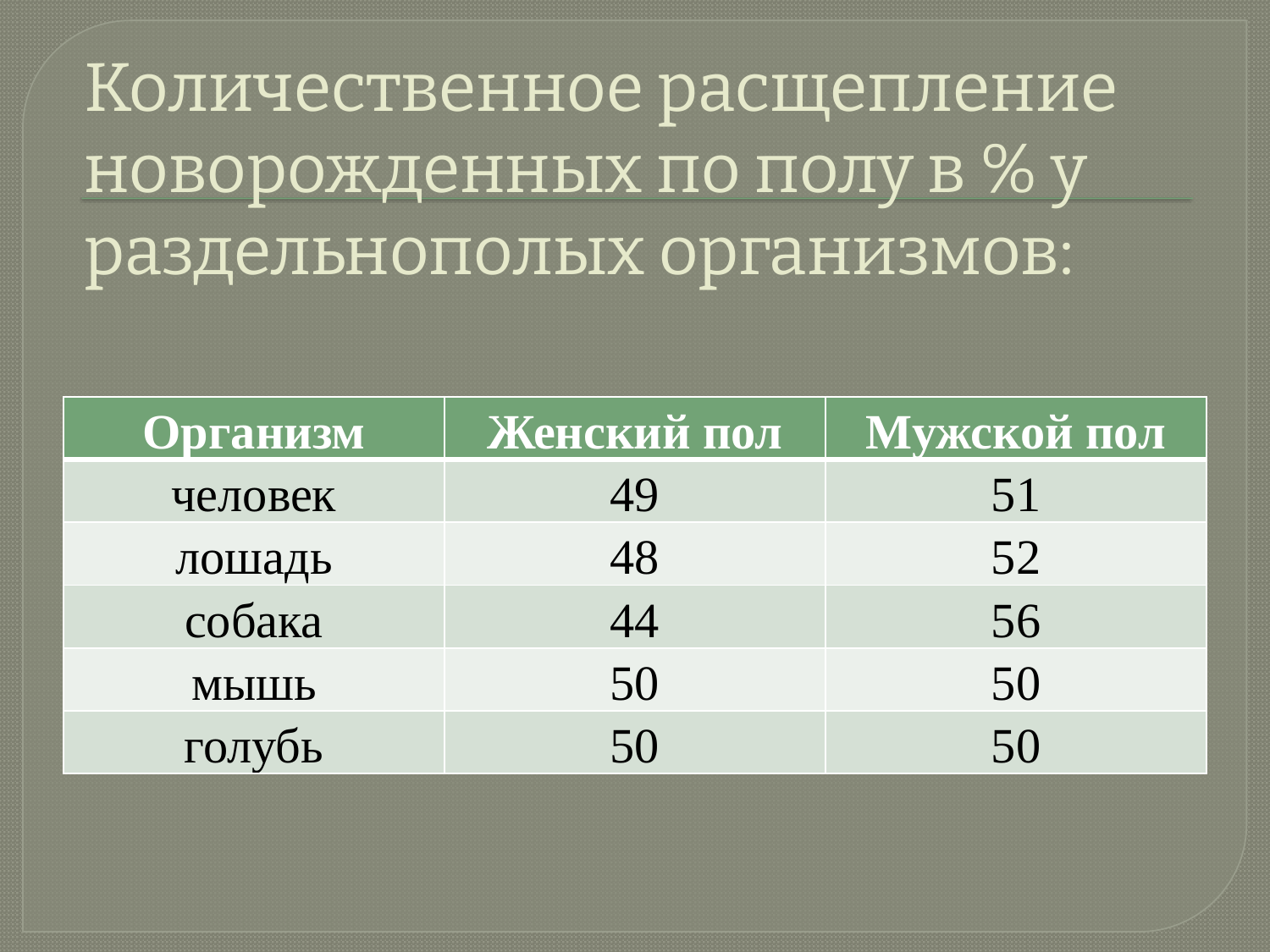

# Количественное расщепление новорожденных по полу в % у раздельнополых организмов:
| Организм | Женский пол | Мужской пол |
| --- | --- | --- |
| человек | 49 | 51 |
| лошадь | 48 | 52 |
| собака | 44 | 56 |
| мышь | 50 | 50 |
| голубь | 50 | 50 |